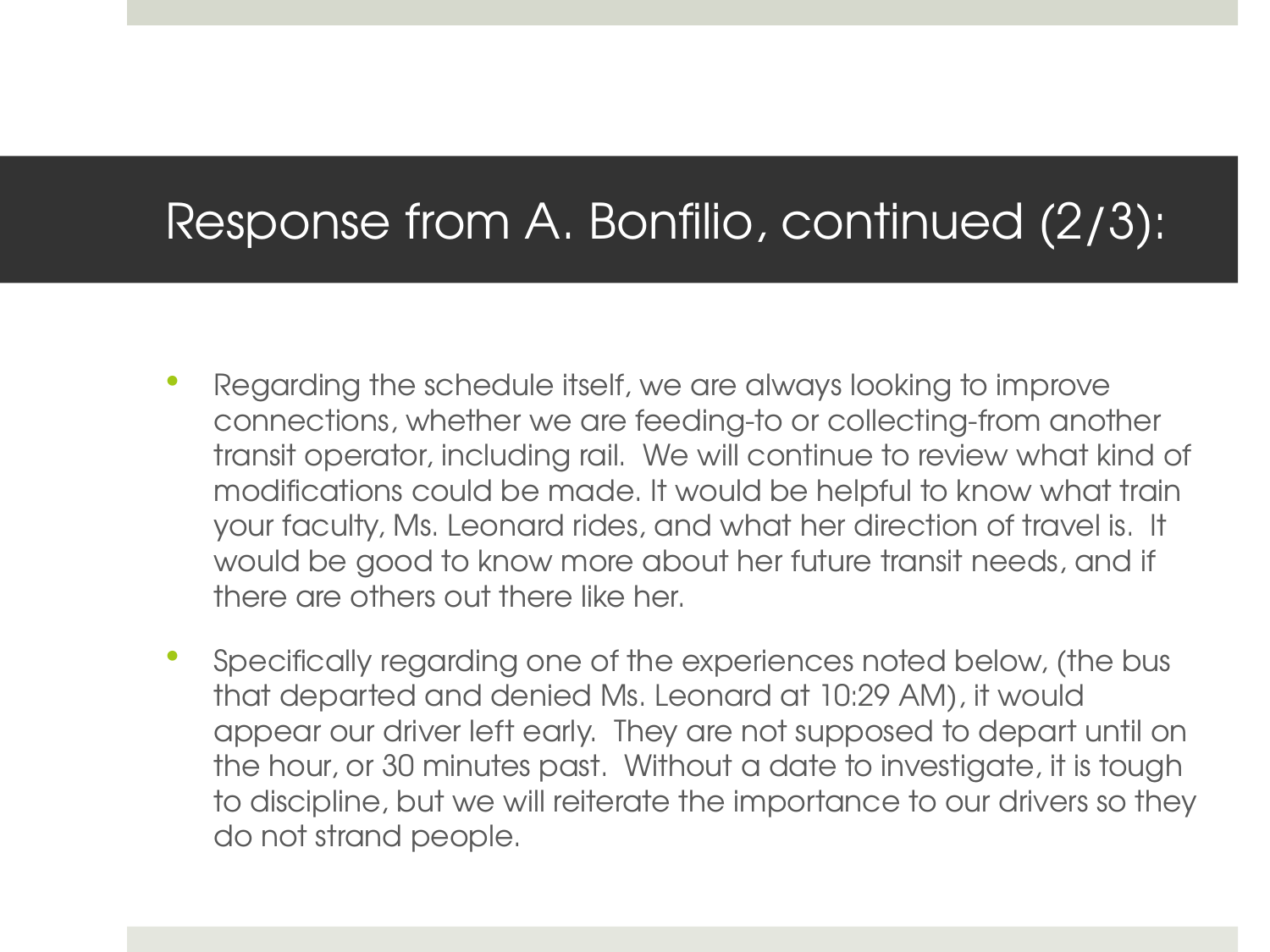

# Response from A. Bonfilio, continued (2/3):
Regarding the schedule itself, we are always looking to improve connections, whether we are feeding-to or collecting-from another transit operator, including rail.  We will continue to review what kind of modifications could be made. It would be helpful to know what train your faculty, Ms. Leonard rides, and what her direction of travel is.  It would be good to know more about her future transit needs, and if there are others out there like her.
Specifically regarding one of the experiences noted below, (the bus that departed and denied Ms. Leonard at 10:29 AM), it would appear our driver left early.  They are not supposed to depart until on the hour, or 30 minutes past.  Without a date to investigate, it is tough to discipline, but we will reiterate the importance to our drivers so they do not strand people.